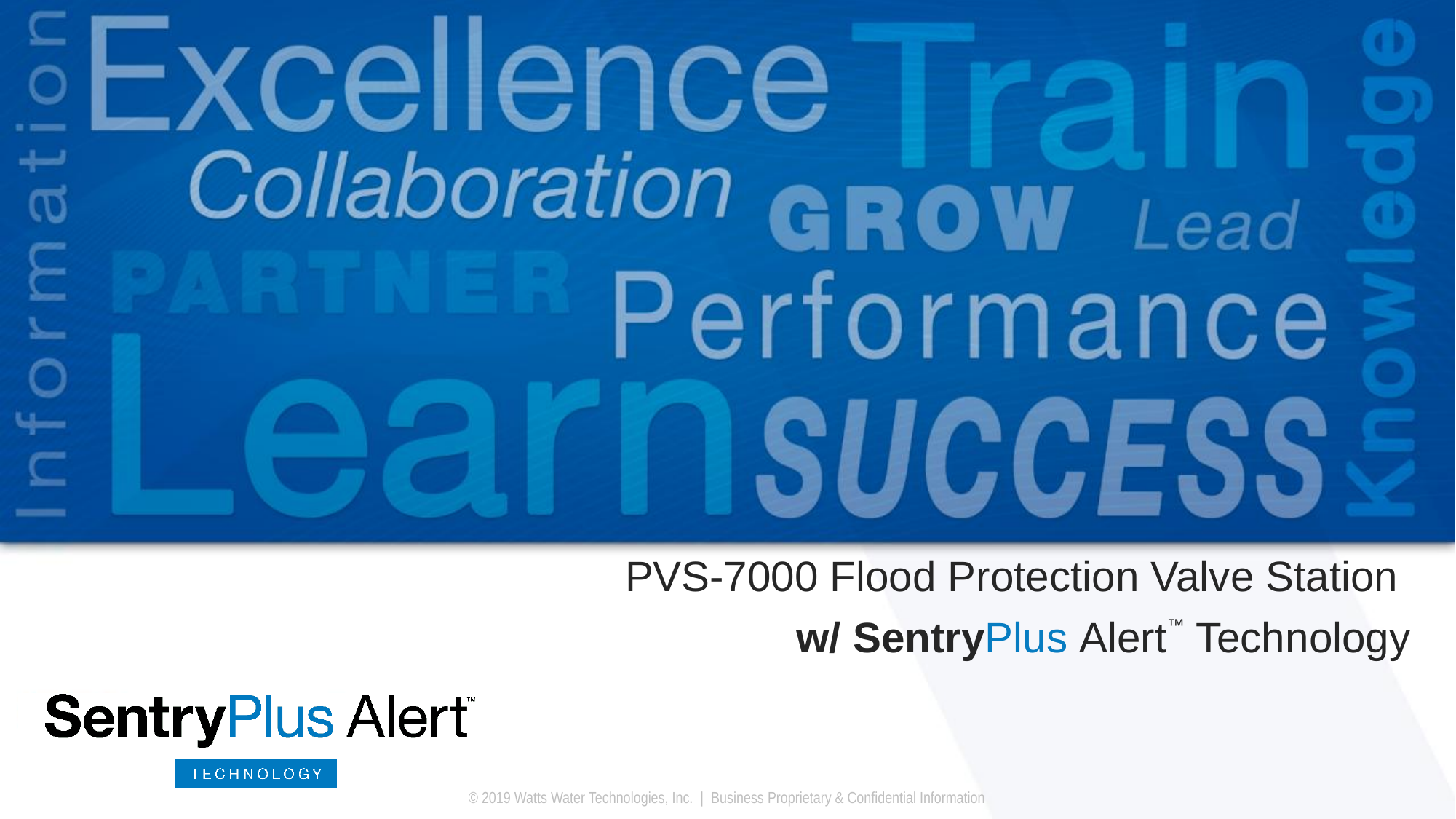

PVS-7000 Flood Protection Valve Station
w/ SentryPlus Alert™ Technology